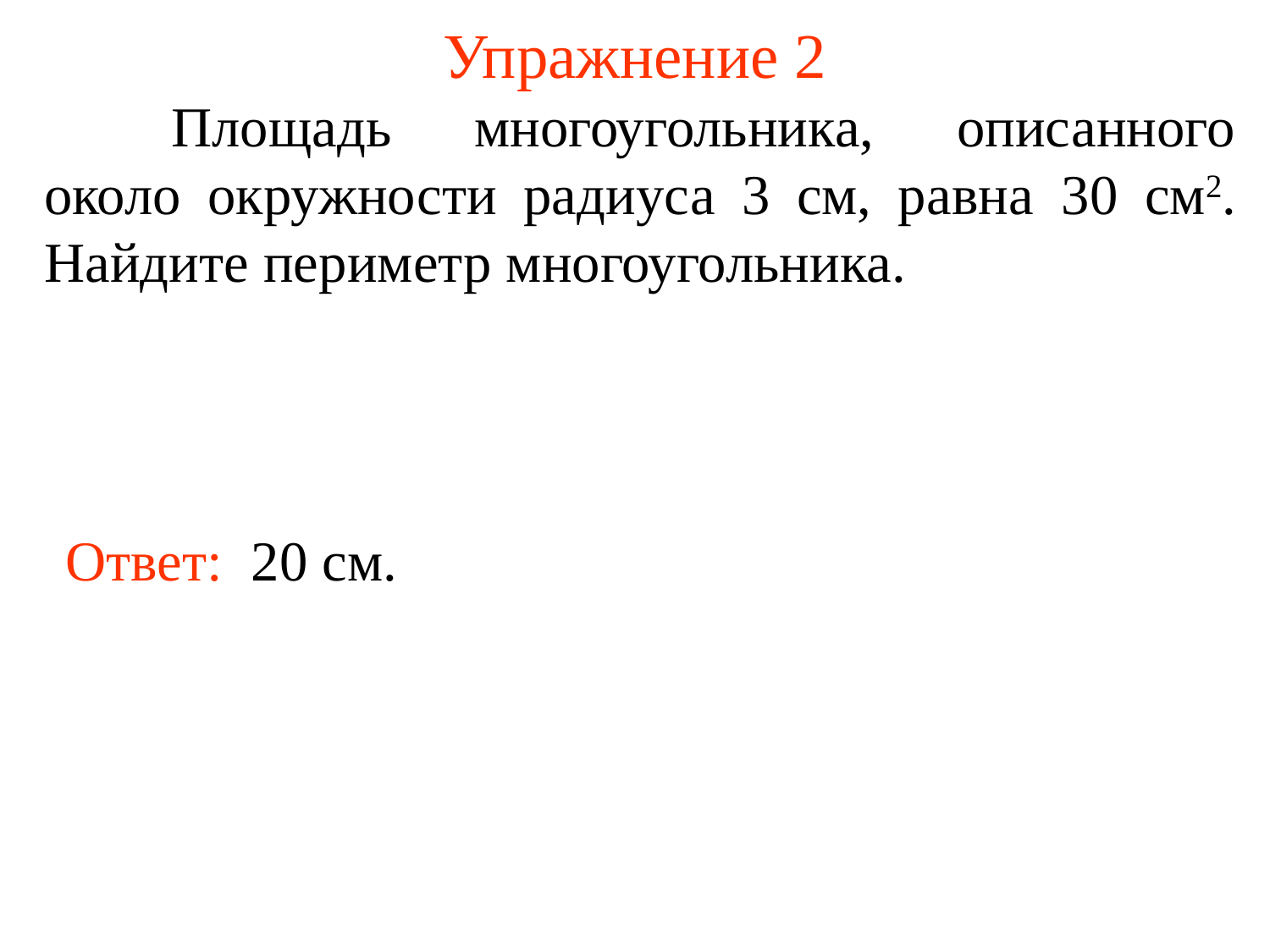

# Упражнение 2
	Площадь многоугольника, описанного около окружности радиуса 3 см, равна 30 см2. Найдите периметр многоугольника.
Ответ:  20 см.